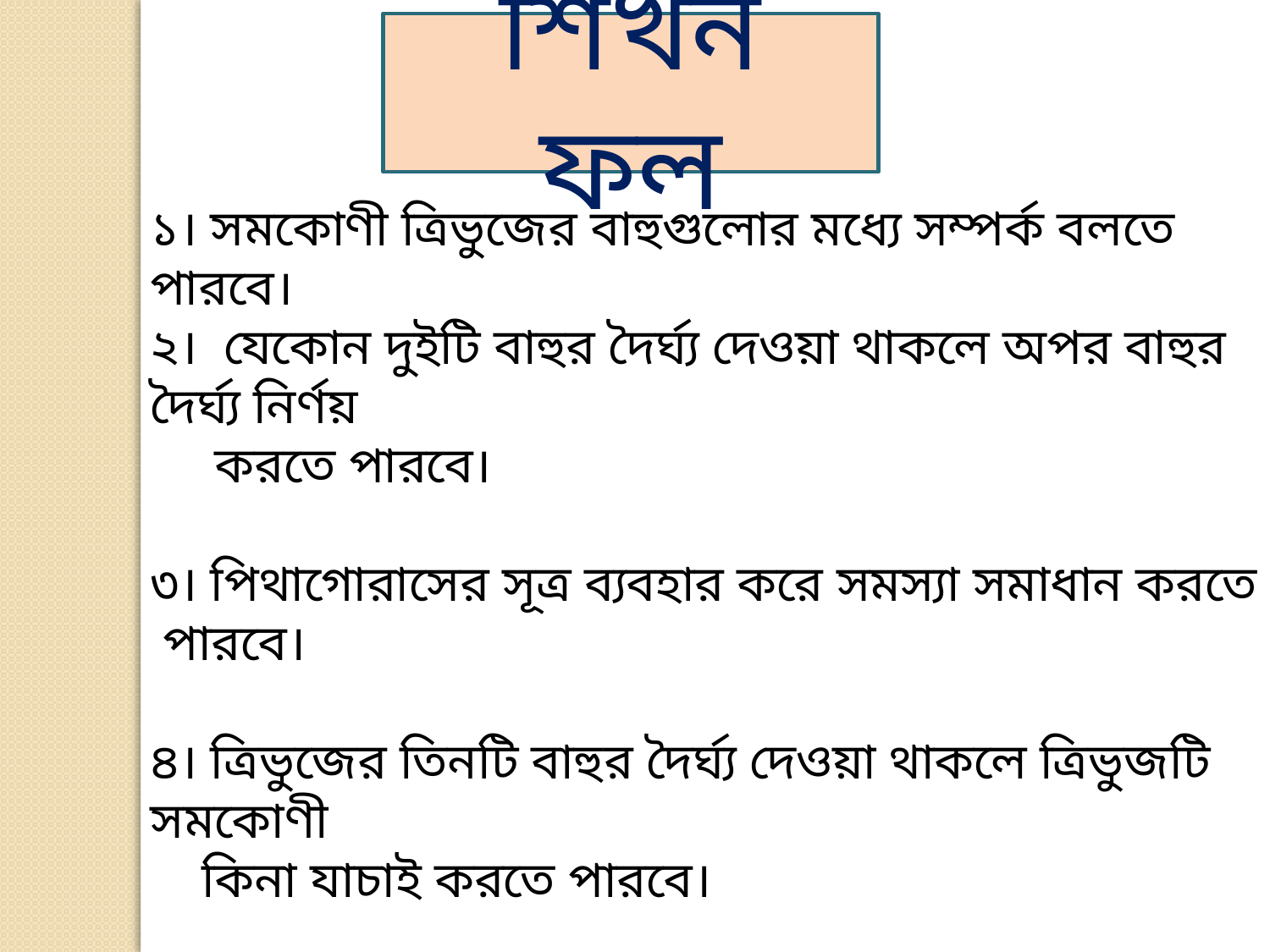

শিখন ফল
১। সমকোণী ত্রিভুজের বাহুগুলোর মধ্যে সম্পর্ক বলতে পারবে।
২।  যেকোন দুইটি বাহুর দৈর্ঘ্য দেওয়া থাকলে অপর বাহুর দৈর্ঘ্য নির্ণয়
     করতে পারবে।

৩। পিথাগোরাসের সূত্র ব্যবহার করে সমস্যা সমাধান করতে  পারবে।

৪। ত্রিভুজের তিনটি বাহুর দৈর্ঘ্য দেওয়া থাকলে ত্রিভুজটি সমকোণী
    কিনা যাচাই করতে পারবে।

৫। পিথাগোরাসের উপপাদ্য যাচাই ও প্রমাণ করতে পারবে।